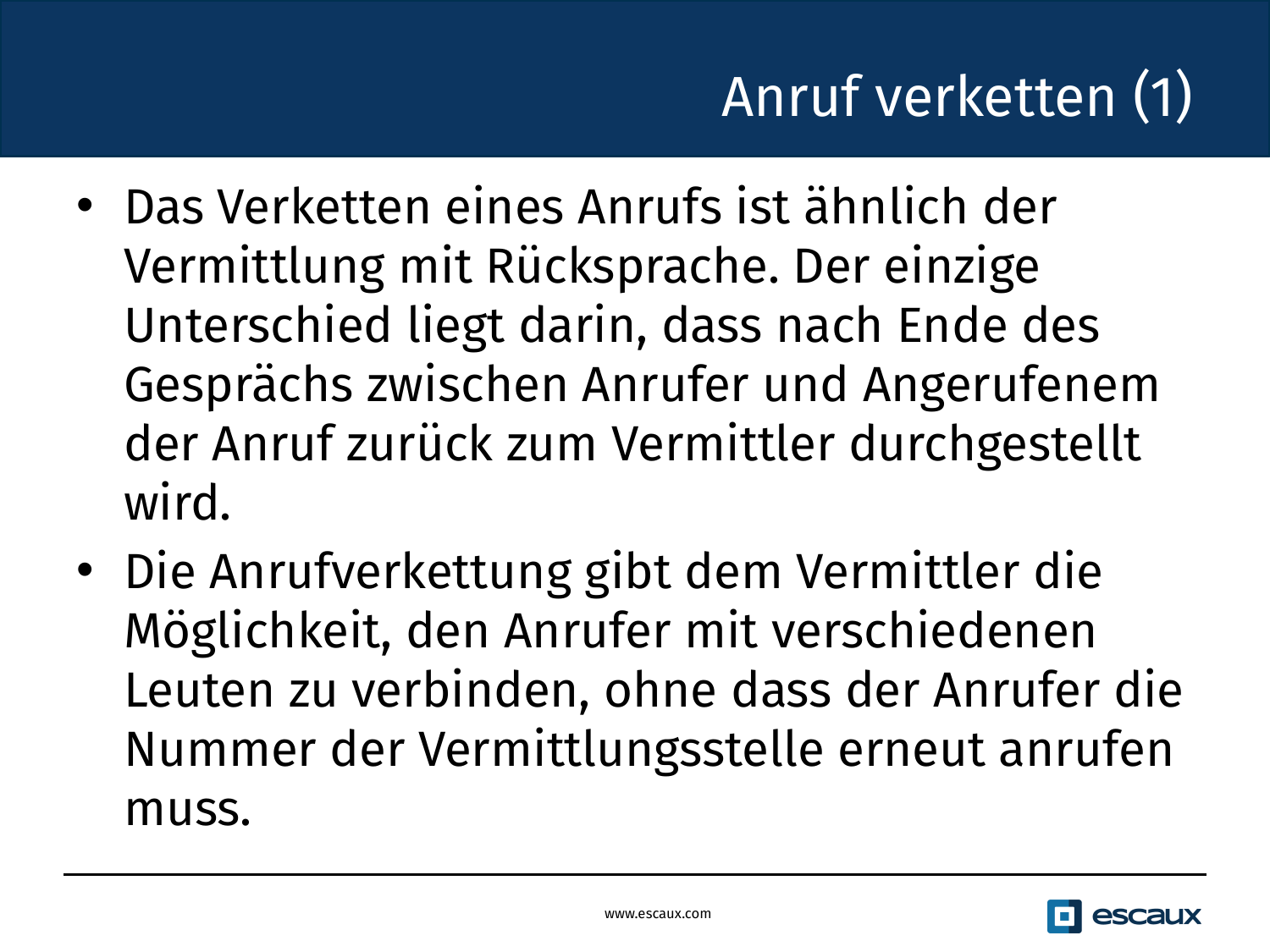

# Anruf verketten (1)
Das Verketten eines Anrufs ist ähnlich der Vermittlung mit Rücksprache. Der einzige Unterschied liegt darin, dass nach Ende des Gesprächs zwischen Anrufer und Angerufenem der Anruf zurück zum Vermittler durchgestellt wird.
Die Anrufverkettung gibt dem Vermittler die Möglichkeit, den Anrufer mit verschiedenen Leuten zu verbinden, ohne dass der Anrufer die Nummer der Vermittlungsstelle erneut anrufen muss.